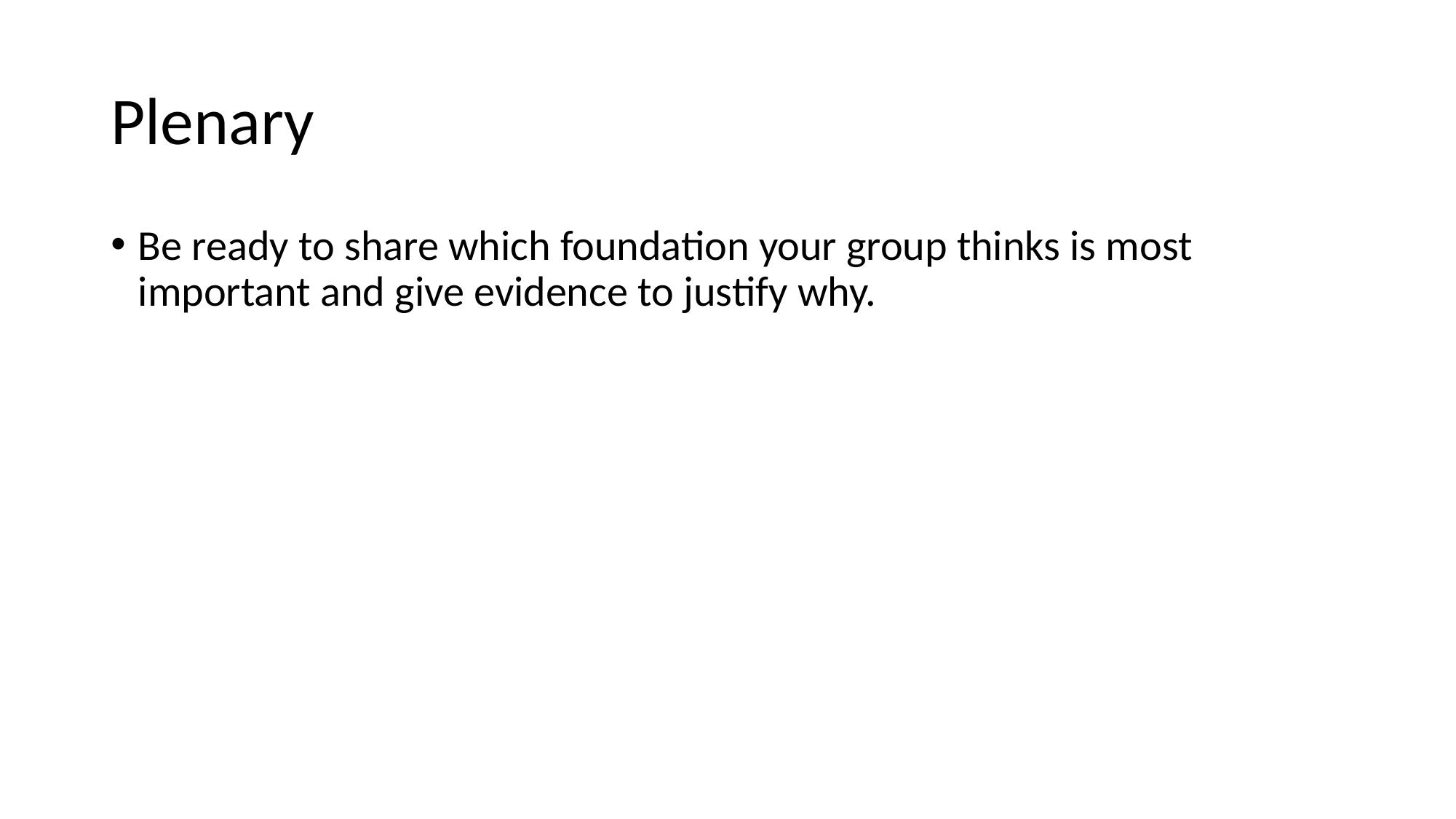

# Plenary
Be ready to share which foundation your group thinks is most important and give evidence to justify why.